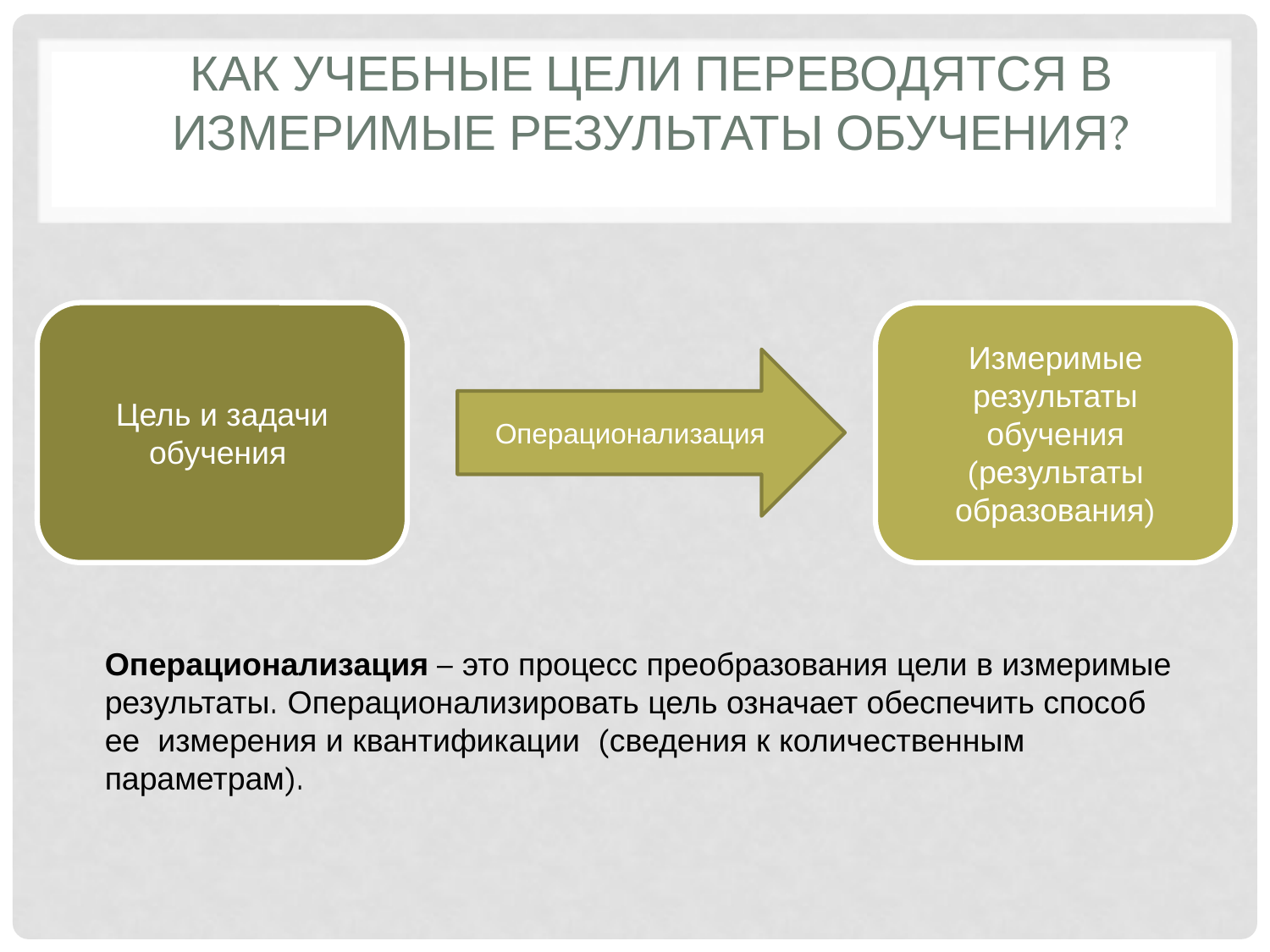

# Как учебные цели переводятся в измеримые результаты обучения?

Цель и задачи обучения
Измеримые результаты обучения (результаты образования)
Операционализация
Операционализация – это процесс преобразования цели в измеримые
результаты. Операционализировать цель означает обеспечить способ
ее  измерения и квантификации  (сведения к количественным
параметрам).